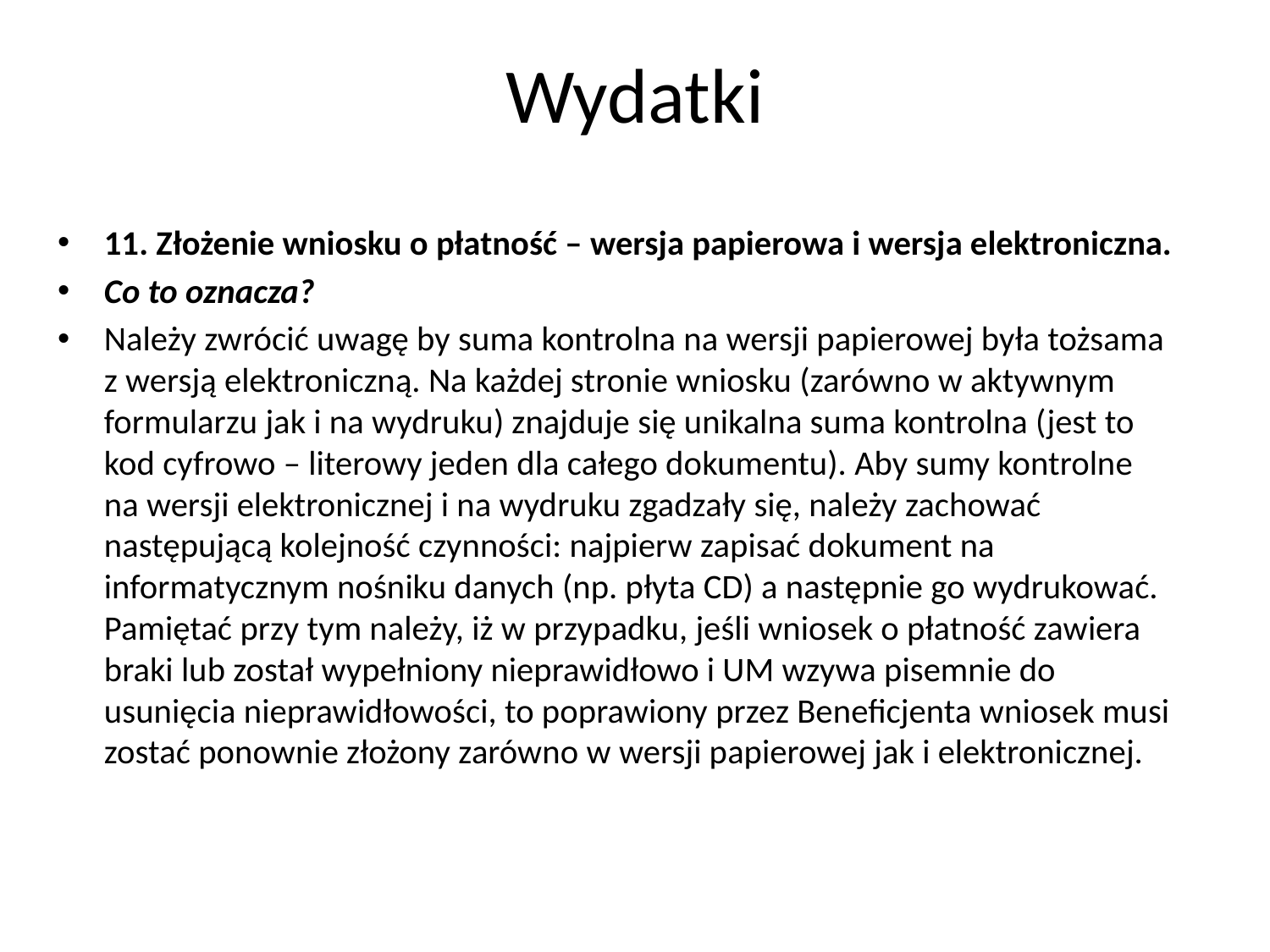

# Wydatki

11. Złożenie wniosku o płatność – wersja papierowa i wersja elektroniczna.
Co to oznacza?
Należy zwrócić uwagę by suma kontrolna na wersji papierowej była tożsama z wersją elektroniczną. Na każdej stronie wniosku (zarówno w aktywnym formularzu jak i na wydruku) znajduje się unikalna suma kontrolna (jest to kod cyfrowo – literowy jeden dla całego dokumentu). Aby sumy kontrolne na wersji elektronicznej i na wydruku zgadzały się, należy zachować następującą kolejność czynności: najpierw zapisać dokument na informatycznym nośniku danych (np. płyta CD) a następnie go wydrukować. Pamiętać przy tym należy, iż w przypadku, jeśli wniosek o płatność zawiera braki lub został wypełniony nieprawidłowo i UM wzywa pisemnie do usunięcia nieprawidłowości, to poprawiony przez Beneficjenta wniosek musi zostać ponownie złożony zarówno w wersji papierowej jak i elektronicznej.